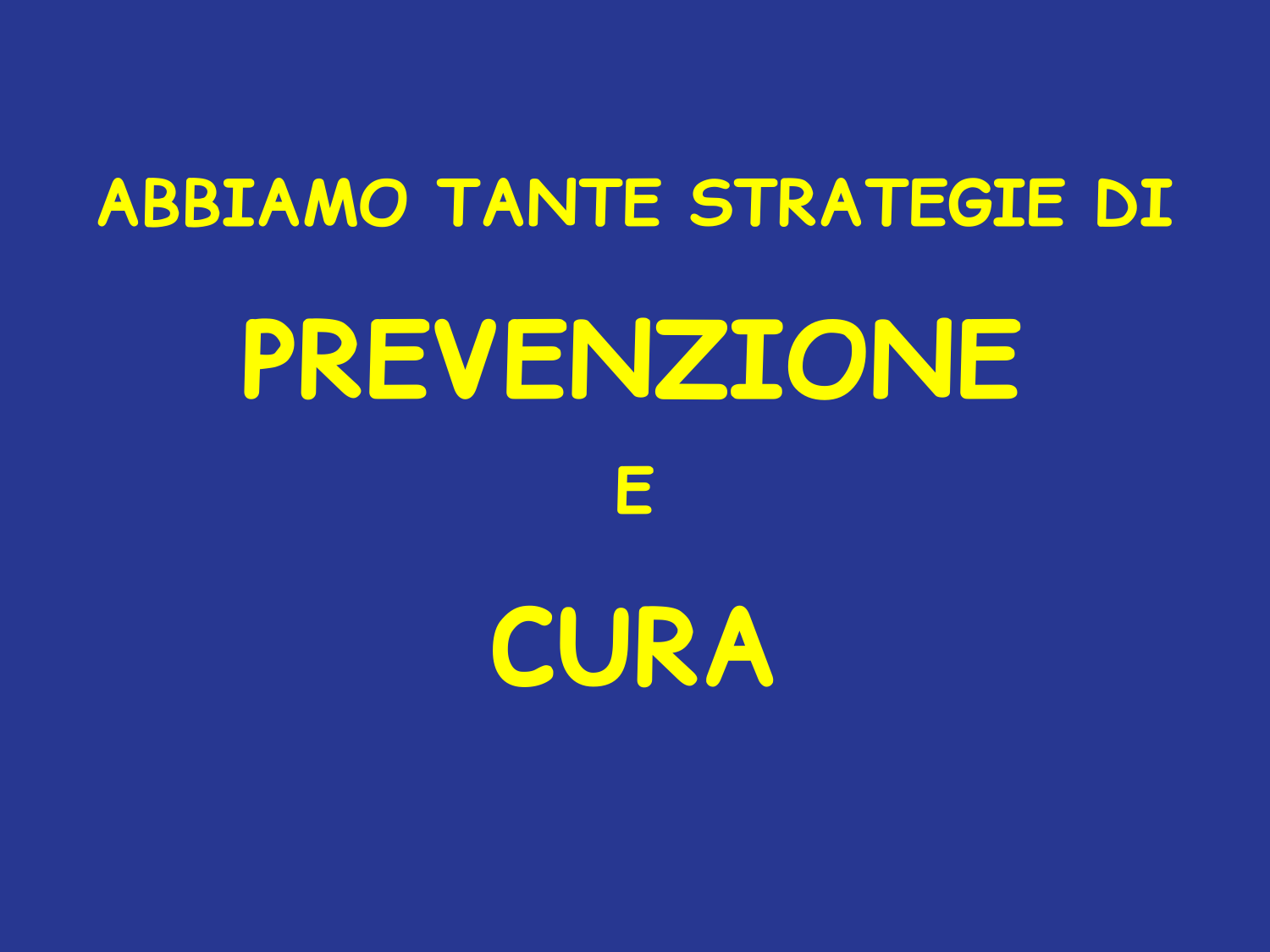

ABBIAMO TANTE STRATEGIE DI
 PREVENZIONE
E
 CURA